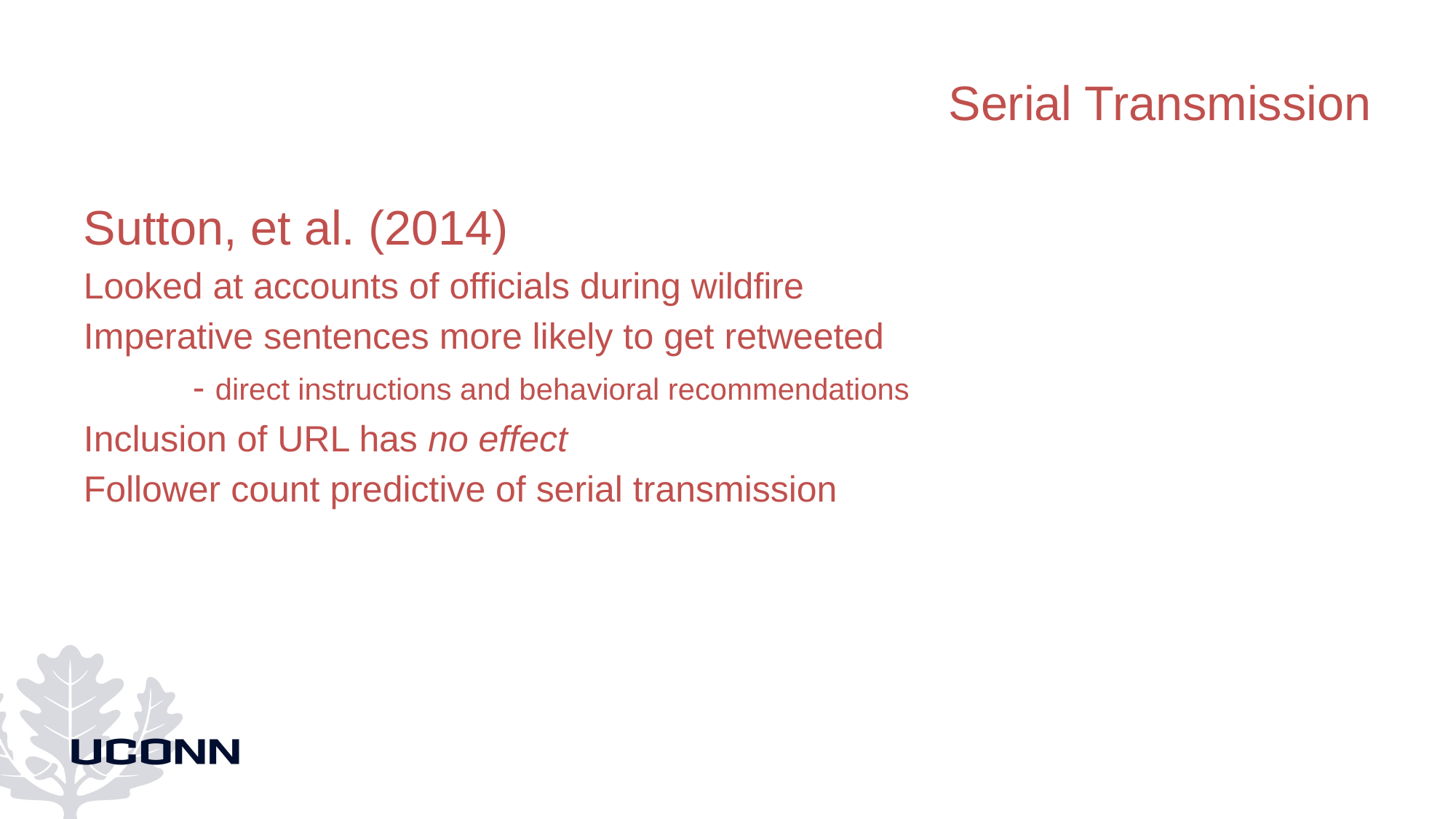

# Serial Transmission
Sutton, et al. (2014)
Looked at accounts of officials during wildfire
Imperative sentences more likely to get retweeted
	- direct instructions and behavioral recommendations
Inclusion of URL has no effect
Follower count predictive of serial transmission